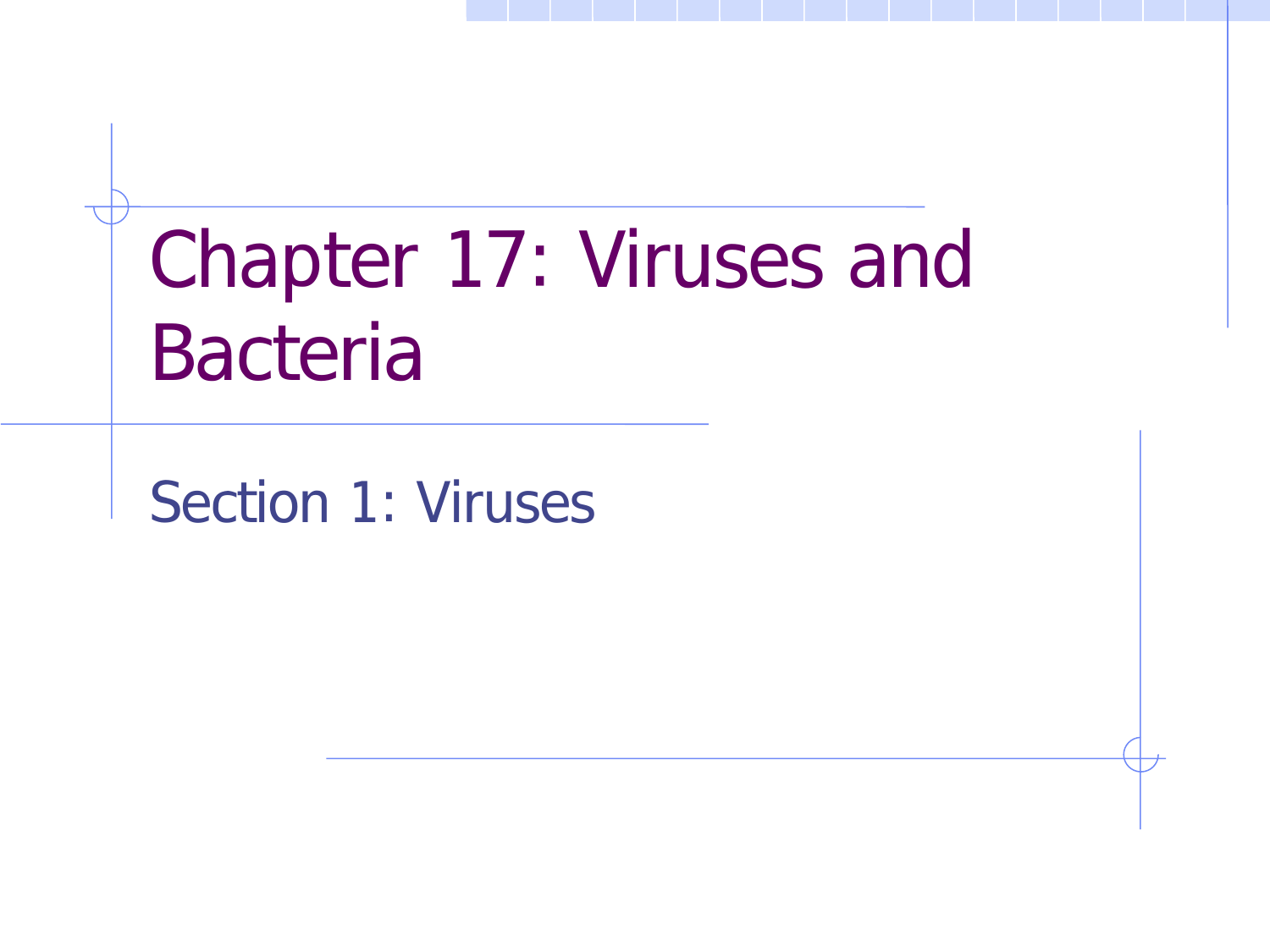

# Chapter 17: Viruses and Bacteria
Section 1: Viruses